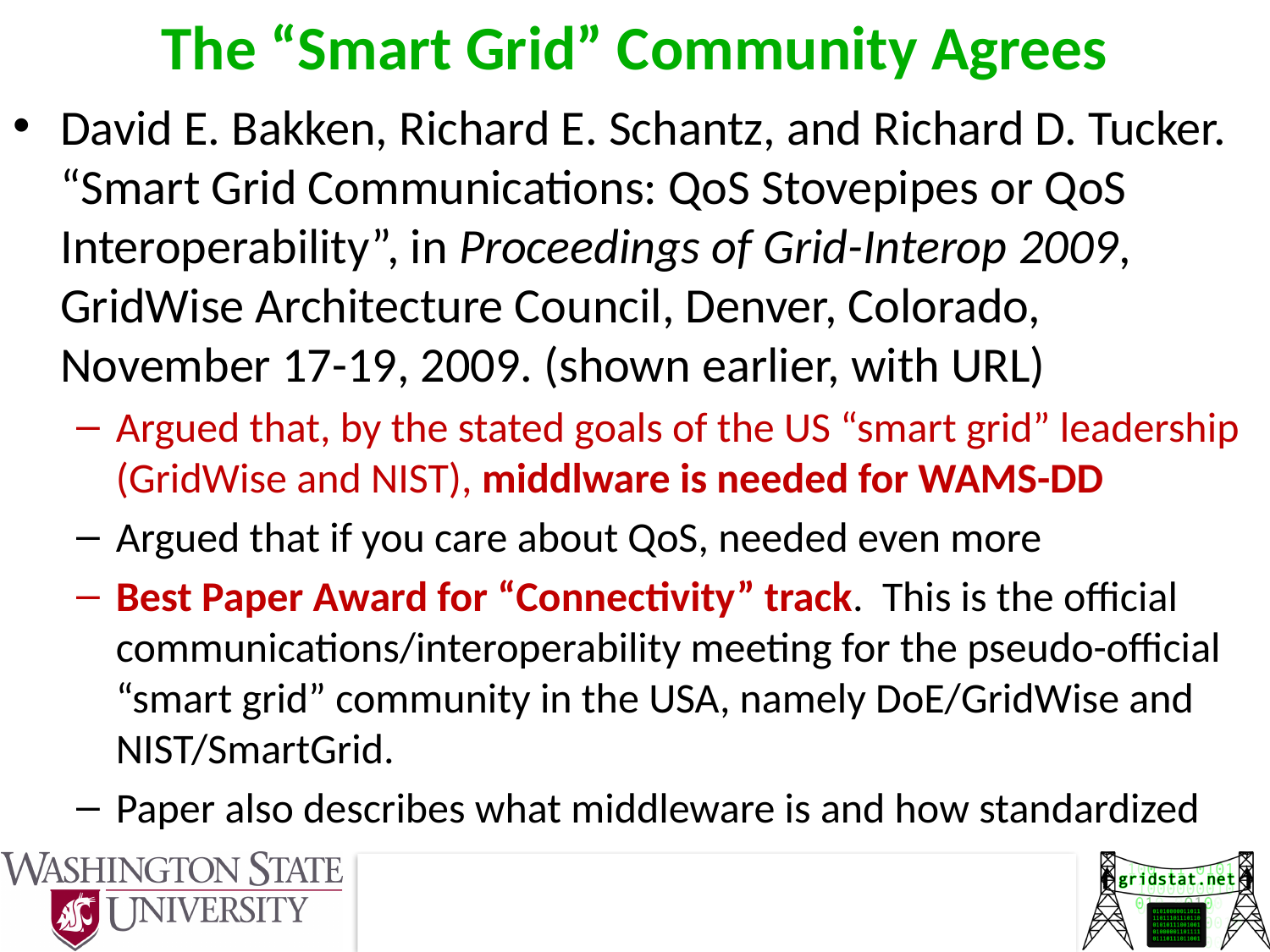

# The “Smart Grid” Community Agrees
David E. Bakken, Richard E. Schantz, and Richard D. Tucker.  “Smart Grid Communications: QoS Stovepipes or QoS Interoperability”, in Proceedings of Grid-Interop 2009, GridWise Architecture Council, Denver, Colorado, November 17-19, 2009. (shown earlier, with URL)
Argued that, by the stated goals of the US “smart grid” leadership (GridWise and NIST), middlware is needed for WAMS-DD
Argued that if you care about QoS, needed even more
Best Paper Award for “Connectivity” track.  This is the official communications/interoperability meeting for the pseudo-official “smart grid” community in the USA, namely DoE/GridWise and NIST/SmartGrid.
Paper also describes what middleware is and how standardized

© 2018 David E. Bakken